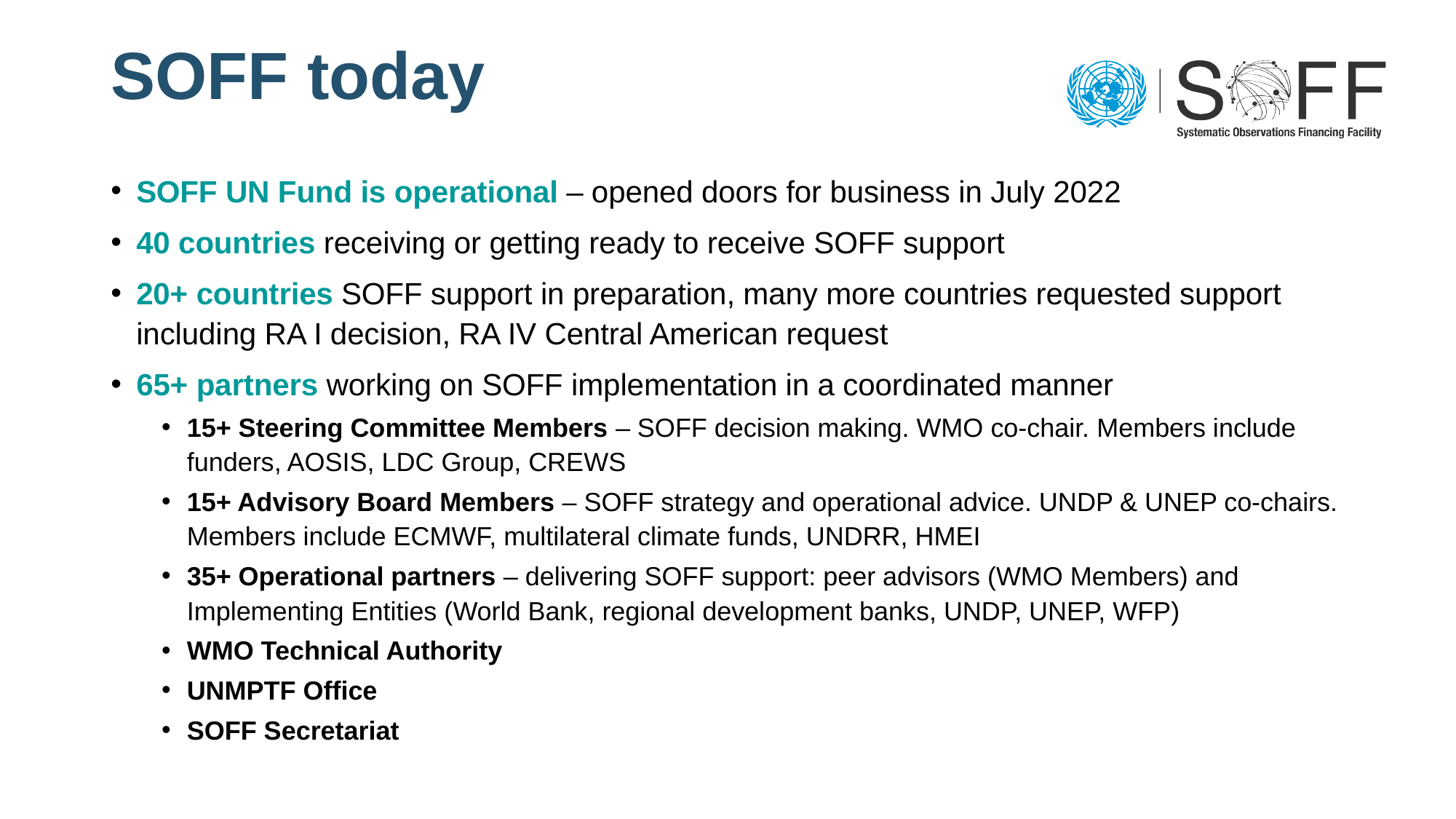

# SOFF today
SOFF UN Fund is operational – opened doors for business in July 2022
40 countries receiving or getting ready to receive SOFF support
20+ countries SOFF support in preparation, many more countries requested support including RA I decision, RA IV Central American request
65+ partners working on SOFF implementation in a coordinated manner
15+ Steering Committee Members – SOFF decision making. WMO co-chair. Members include funders, AOSIS, LDC Group, CREWS
15+ Advisory Board Members – SOFF strategy and operational advice. UNDP & UNEP co-chairs. Members include ECMWF, multilateral climate funds, UNDRR, HMEI
35+ Operational partners – delivering SOFF support: peer advisors (WMO Members) and Implementing Entities (World Bank, regional development banks, UNDP, UNEP, WFP)
WMO Technical Authority
UNMPTF Office
SOFF Secretariat